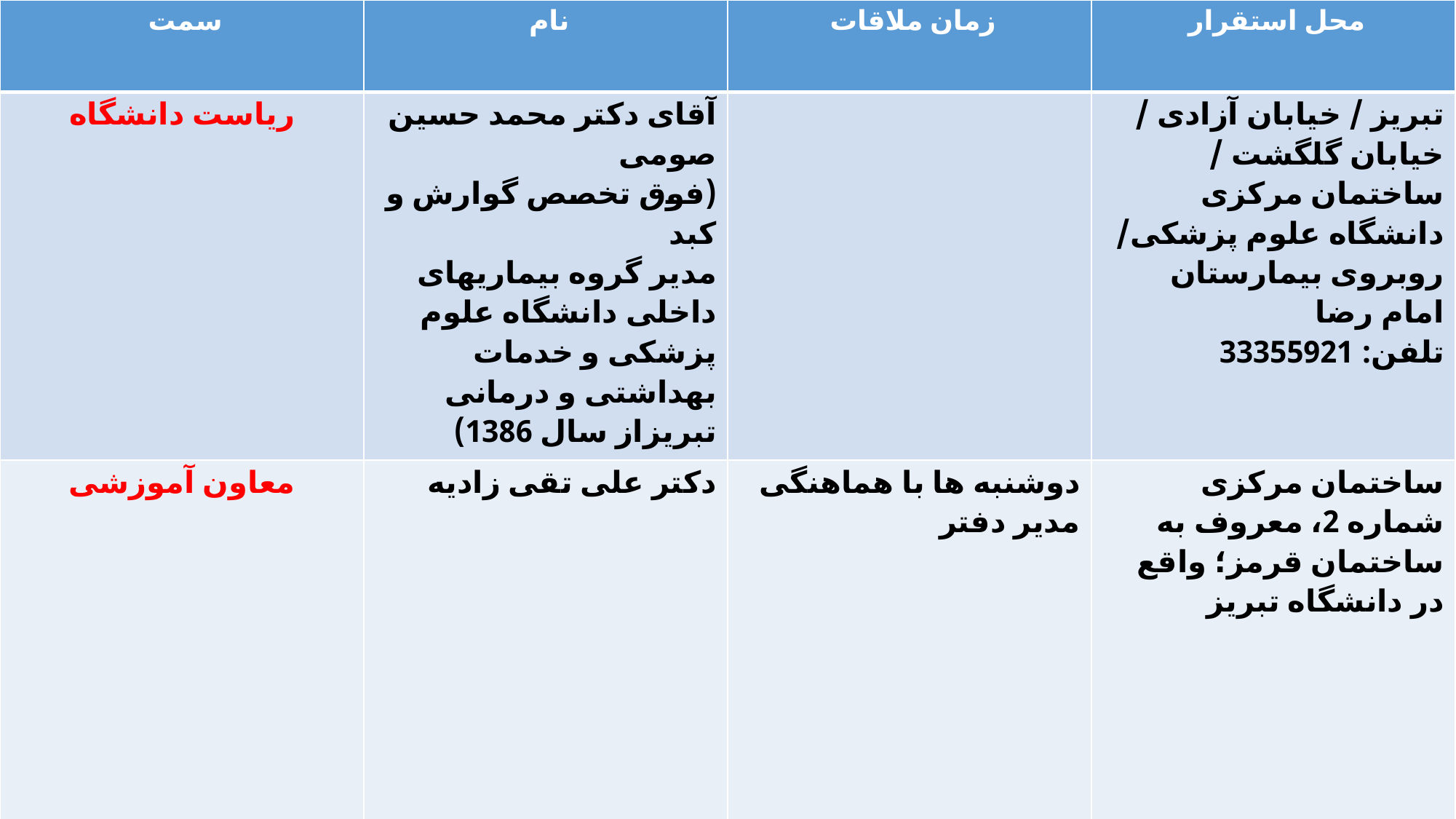

| سمت | نام | زمان ملاقات | محل استقرار |
| --- | --- | --- | --- |
| ریاست دانشگاه | آقای دکتر محمد حسین صومی (فوق تخصص گوارش و کبد مدیر گروه بیماریهای داخلی دانشگاه علوم پزشکی و خدمات بهداشتی و درمانی تبریزاز سال 1386) |  | تبریز / خیابان آزادی / خیابان گلگشت / ساختمان مرکزی دانشگاه علوم پزشکی/ روبروی بیمارستان امام رضا تلفن: 33355921 |
| معاون آموزشی | دکتر علی تقی زادیه | دوشنبه ها با هماهنگی مدیر دفتر | ساختمان مرکزی شماره 2، معروف به ساختمان قرمز؛ واقع در دانشگاه تبریز |